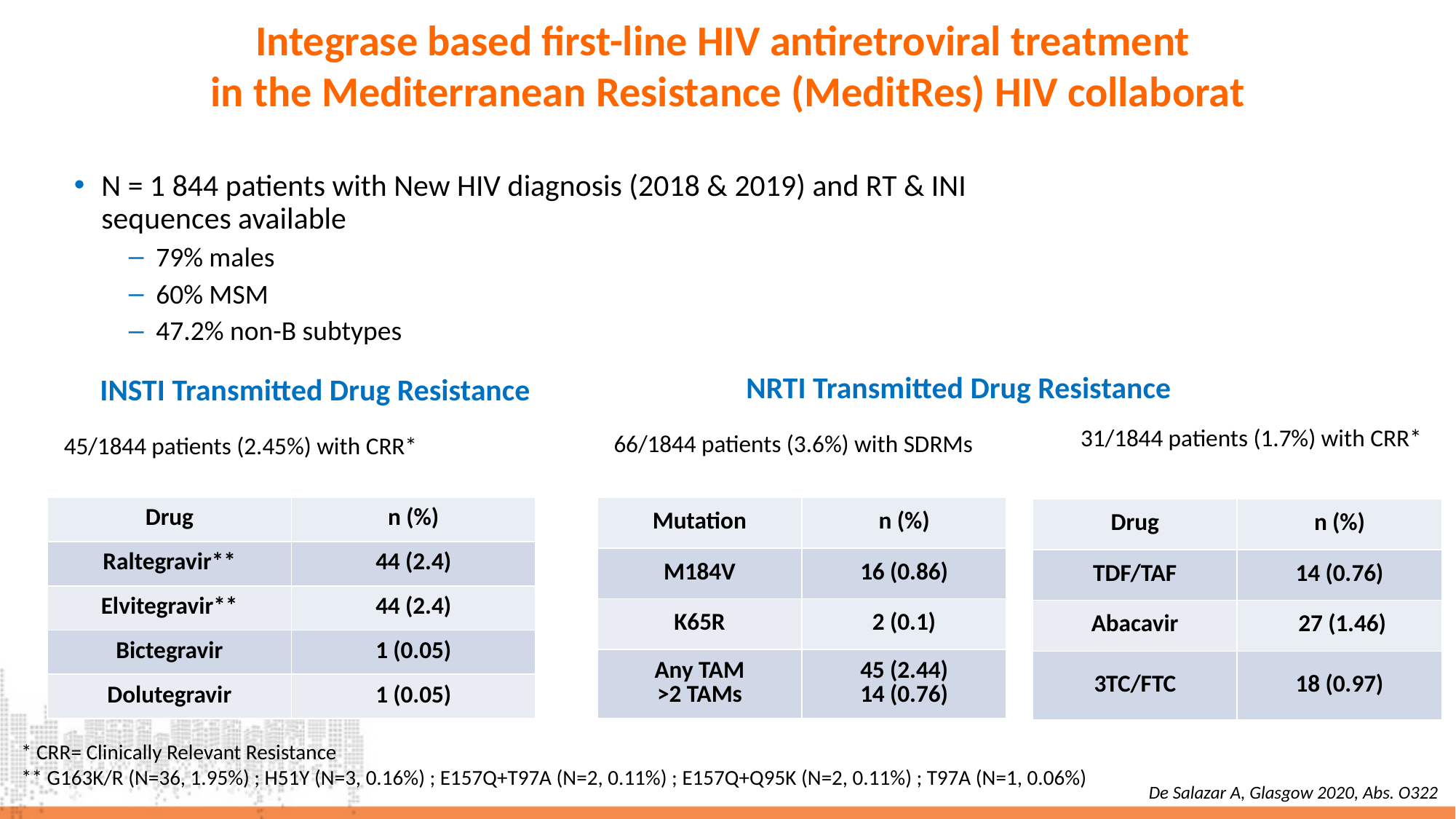

Integrase based first-line HIV antiretroviral treatment
in the Mediterranean Resistance (MeditRes) HIV collaborat
N = 1 844 patients with New HIV diagnosis (2018 & 2019) and RT & INI sequences available
79% males
60% MSM
47.2% non-B subtypes
# INSTI Transmitted Drug Resistance
NRTI Transmitted Drug Resistance
31/1844 patients (1.7%) with CRR*
66/1844 patients (3.6%) with SDRMs
45/1844 patients (2.45%) with CRR*
| Mutation | n (%) |
| --- | --- |
| M184V | 16 (0.86) |
| K65R | 2 (0.1) |
| Any TAM >2 TAMs | 45 (2.44) 14 (0.76) |
| Drug | n (%) |
| --- | --- |
| Raltegravir\*\* | 44 (2.4) |
| Elvitegravir\*\* | 44 (2.4) |
| Bictegravir | 1 (0.05) |
| Dolutegravir | 1 (0.05) |
| Drug | n (%) |
| --- | --- |
| TDF/TAF | 14 (0.76) |
| Abacavir | 27 (1.46) |
| 3TC/FTC | 18 (0.97) |
* CRR= Clinically Relevant Resistance
** G163K/R (N=36, 1.95%) ; H51Y (N=3, 0.16%) ; E157Q+T97A (N=2, 0.11%) ; E157Q+Q95K (N=2, 0.11%) ; T97A (N=1, 0.06%)
De Salazar A, Glasgow 2020, Abs. O322